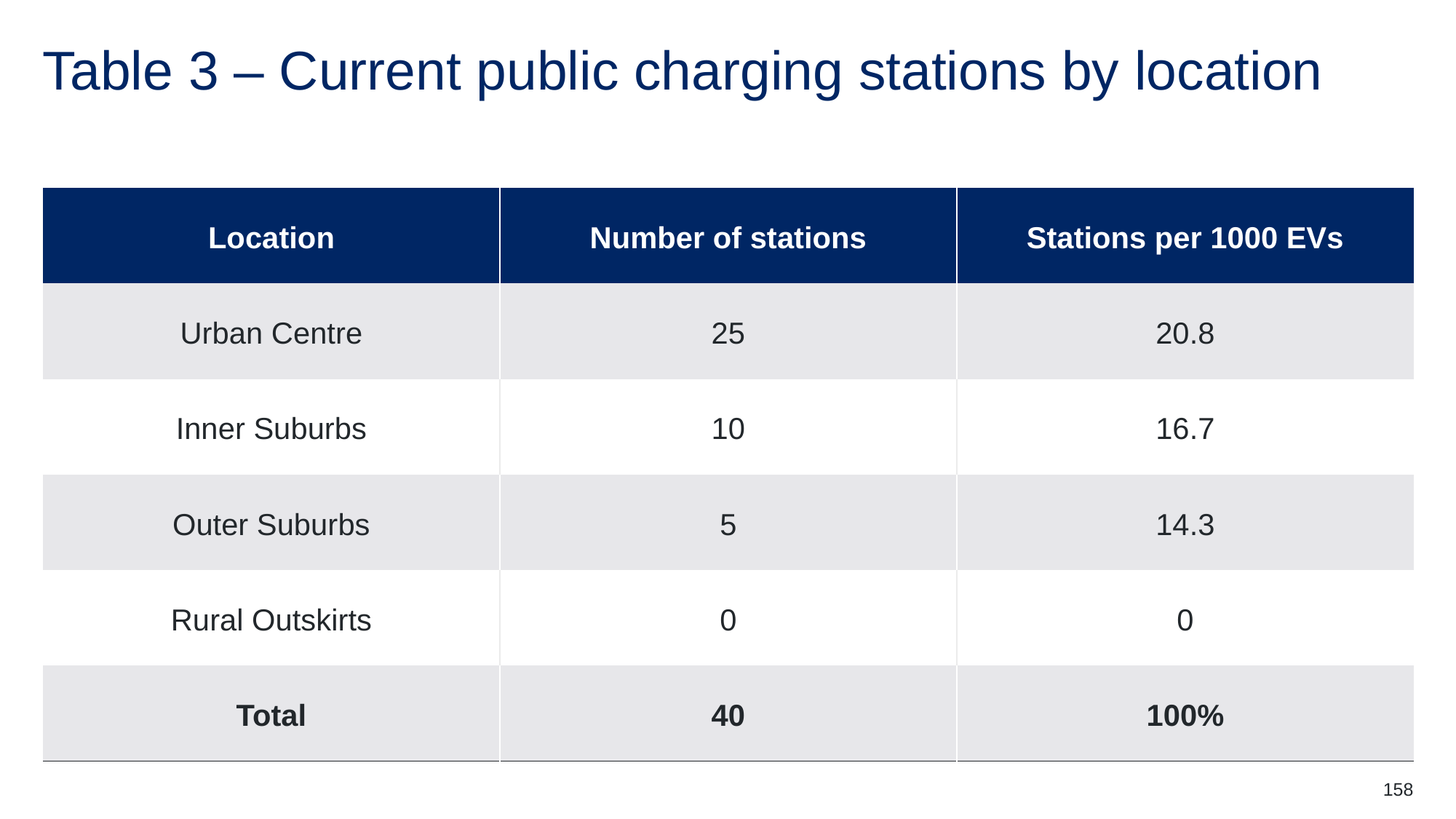

# Table 3 – Current public charging stations by location
| Location | Number of stations | Stations per 1000 EVs |
| --- | --- | --- |
| Urban Centre | 25 | 20.8 |
| Inner Suburbs | 10 | 16.7 |
| Outer Suburbs | 5 | 14.3 |
| Rural Outskirts | 0 | 0 |
| Total | 40 | 100% |
158